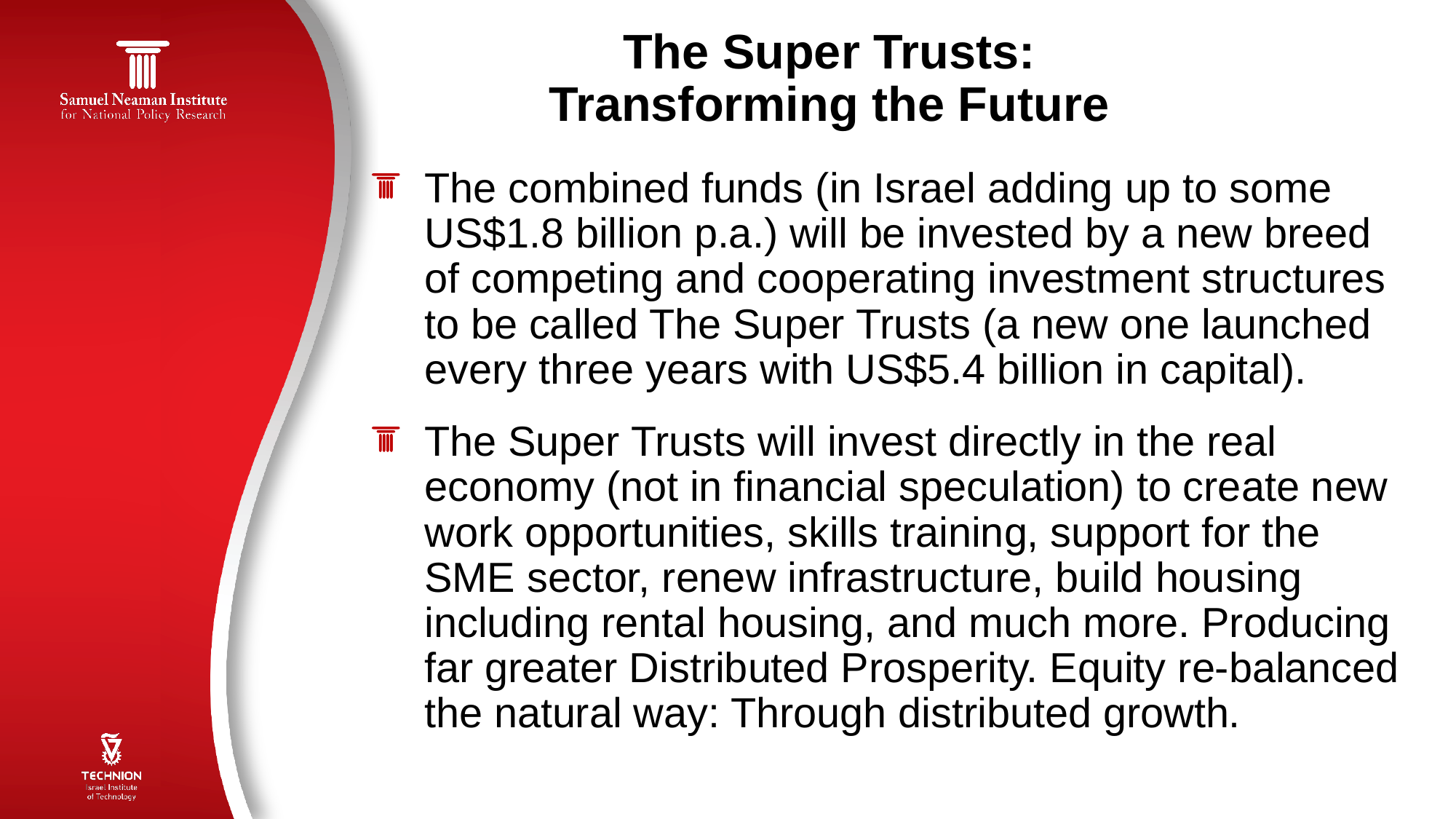

11
# The Super Trusts: Transforming the Future
The combined funds (in Israel adding up to some US$1.8 billion p.a.) will be invested by a new breed of competing and cooperating investment structures to be called The Super Trusts (a new one launched every three years with US$5.4 billion in capital).
The Super Trusts will invest directly in the real economy (not in financial speculation) to create new work opportunities, skills training, support for the SME sector, renew infrastructure, build housing including rental housing, and much more. Producing far greater Distributed Prosperity. Equity re-balanced the natural way: Through distributed growth.